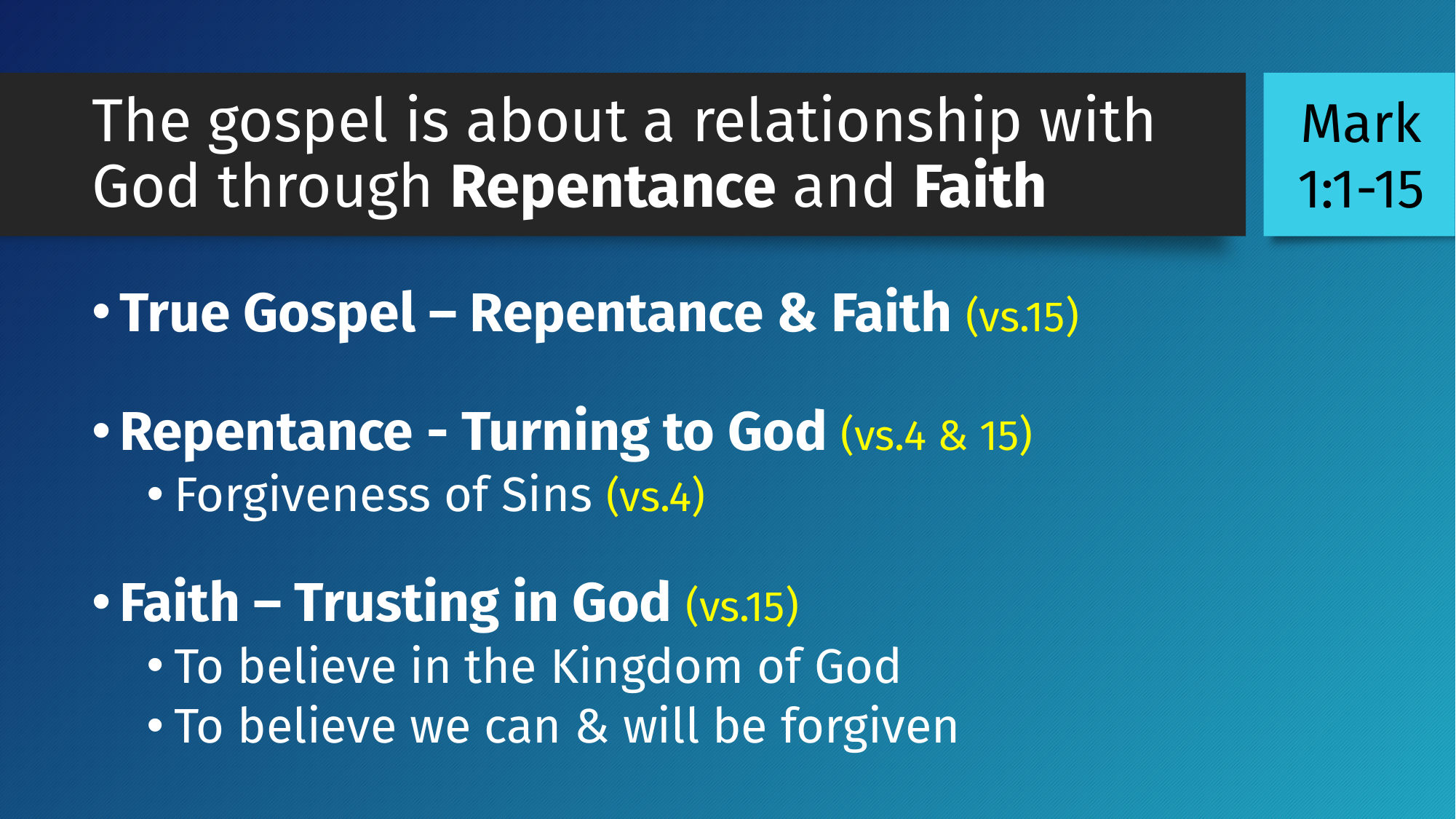

Mark
1:1-15
# The gospel is about a relationship with God through Repentance and Faith
True Gospel – Repentance & Faith (vs.15)

Repentance - Turning to God (vs.4 & 15)
Forgiveness of Sins (vs.4)

Faith – Trusting in God (vs.15)
To believe in the Kingdom of God
To believe we can & will be forgiven